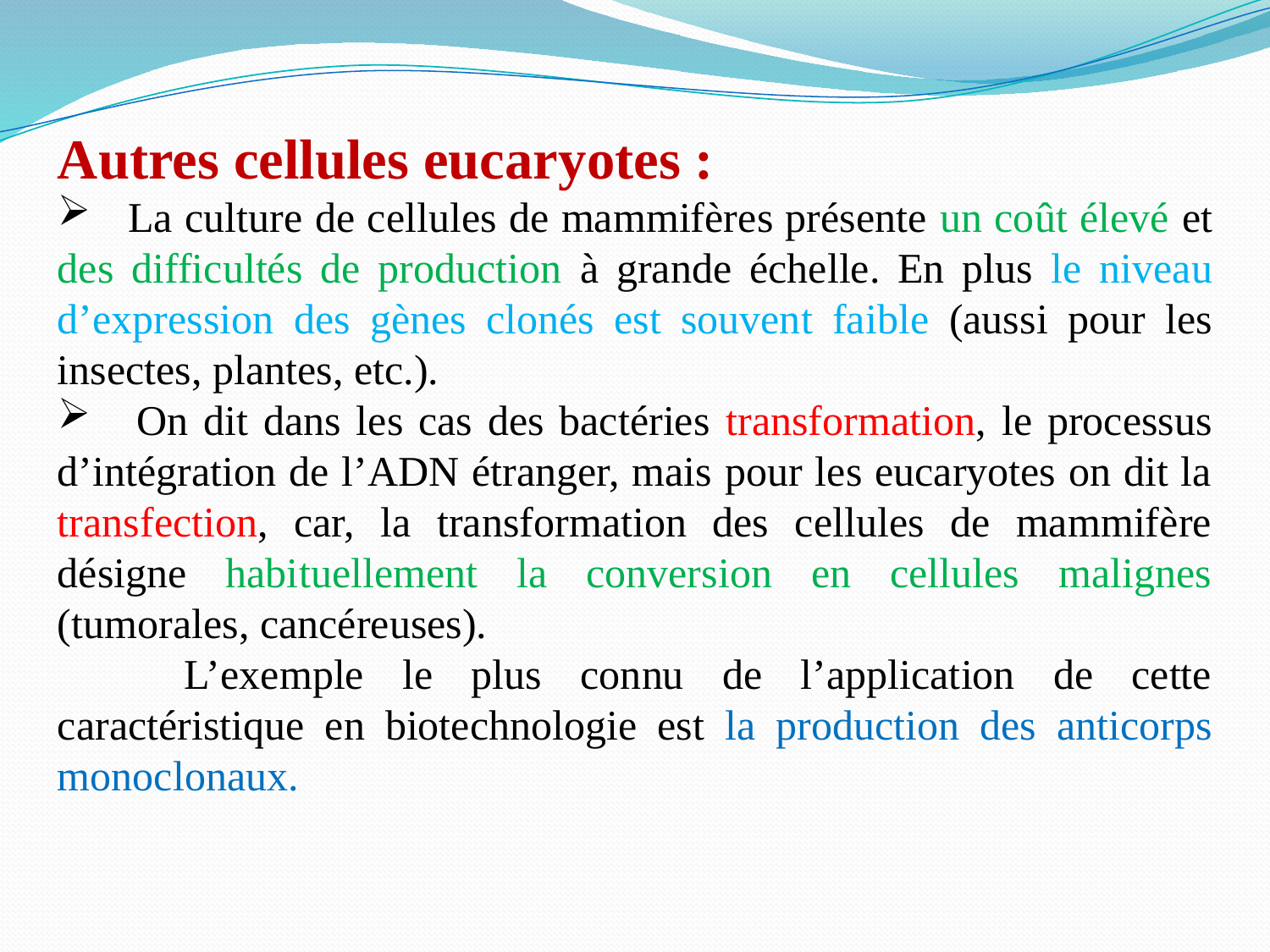

Autres cellules eucaryotes :
   La culture de cellules de mammifères présente un coût élevé et des difficultés de production à grande échelle. En plus le niveau d’expression des gènes clonés est souvent faible (aussi pour les insectes, plantes, etc.).
   On dit dans les cas des bactéries transformation, le processus d’intégration de l’ADN étranger, mais pour les eucaryotes on dit la transfection, car, la transformation des cellules de mammifère désigne habituellement la conversion en cellules malignes (tumorales, cancéreuses).
	L’exemple le plus connu de l’application de cette caractéristique en biotechnologie est la production des anticorps monoclonaux.